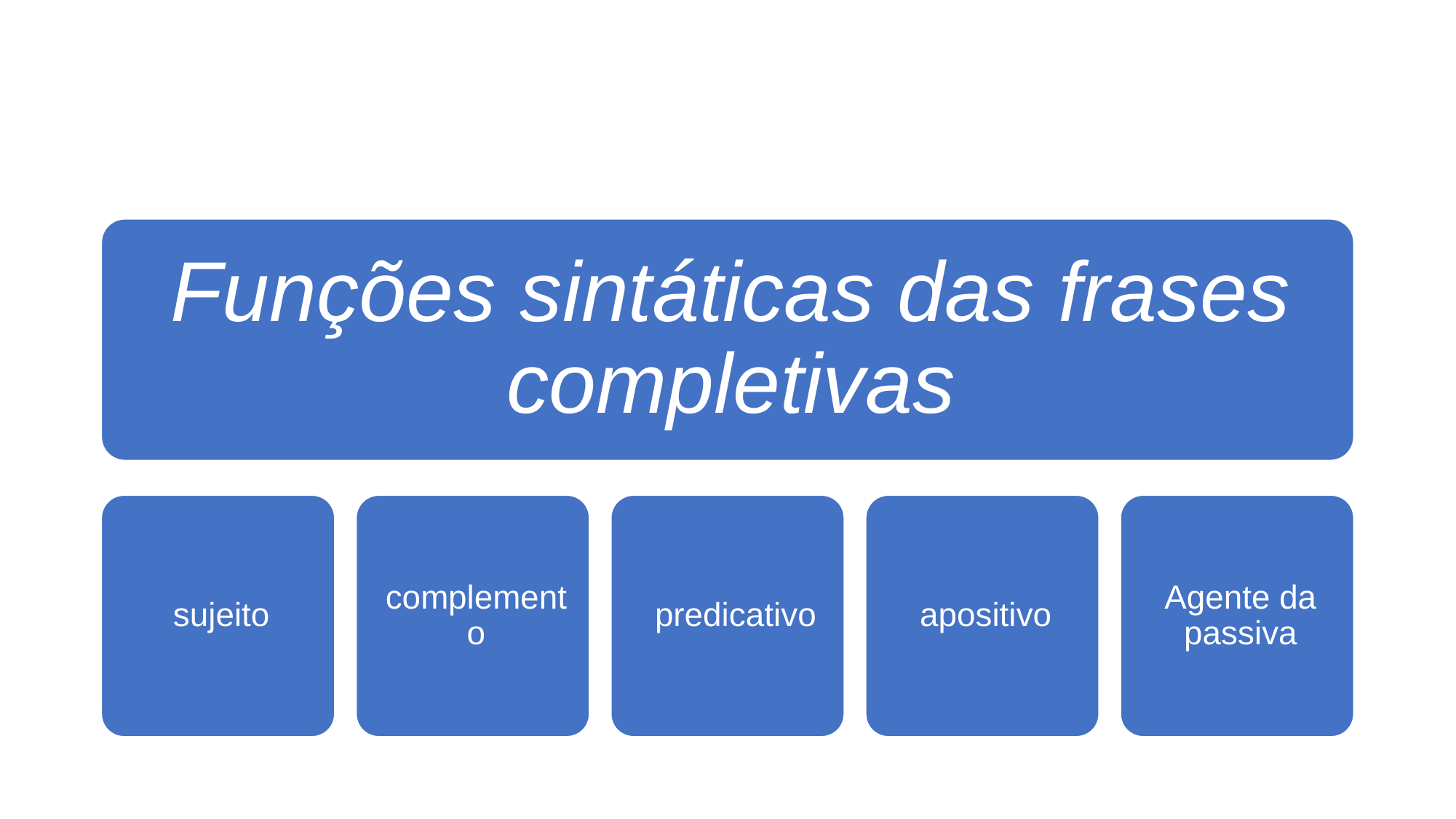

SELEÇÃO DAS FRASES COMPLETIVAS POR NÚCLEOS SUBCATEGORIZANTES
Funções sintáticas das frases completivas
sujeito
complemento
 predicativo
apositivo
Agente da passiva